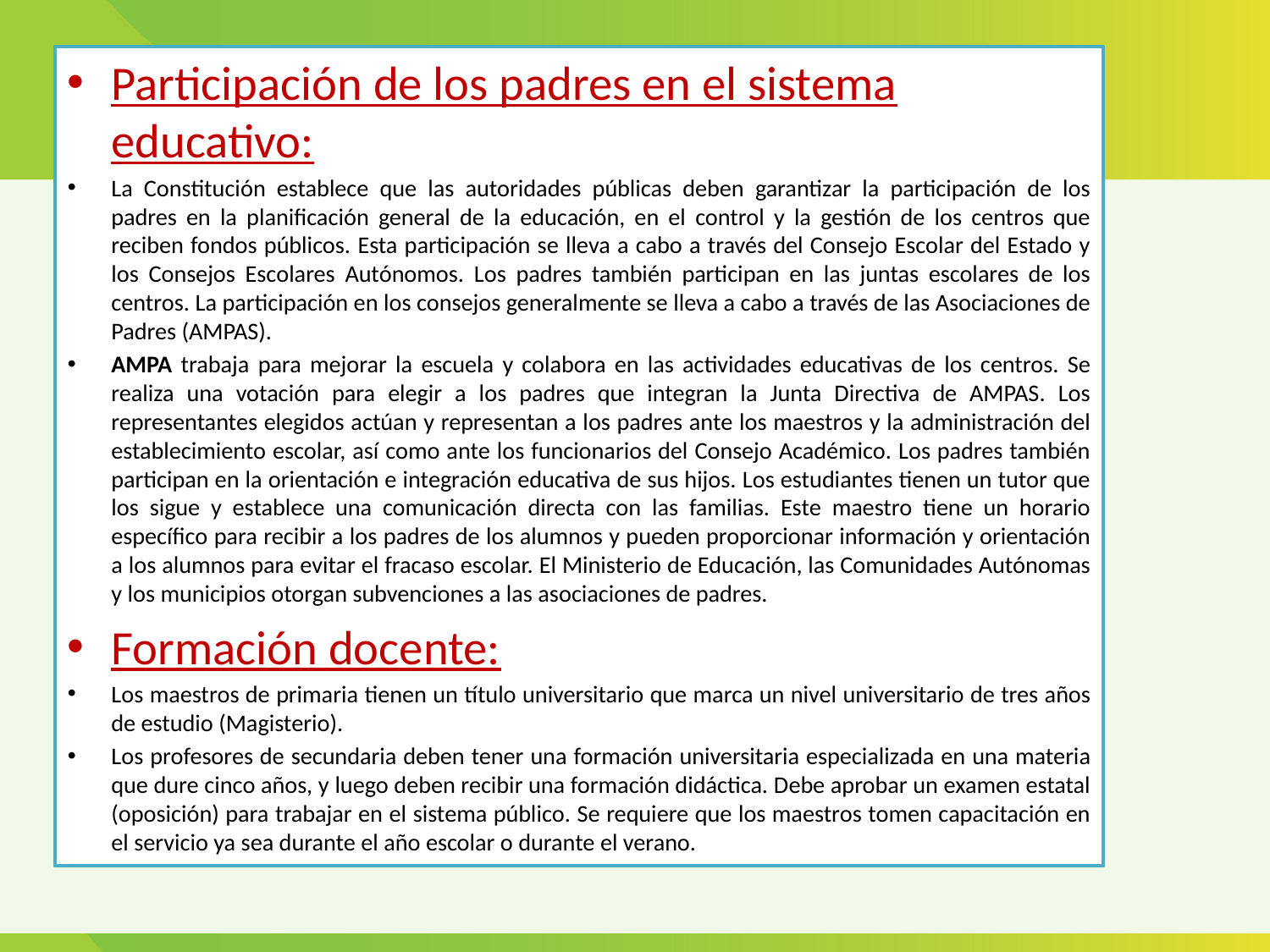

Participación de los padres en el sistema educativo:
La Constitución establece que las autoridades públicas deben garantizar la participación de los padres en la planificación general de la educación, en el control y la gestión de los centros que reciben fondos públicos. Esta participación se lleva a cabo a través del Consejo Escolar del Estado y los Consejos Escolares Autónomos. Los padres también participan en las juntas escolares de los centros. La participación en los consejos generalmente se lleva a cabo a través de las Asociaciones de Padres (AMPAS).
AMPA trabaja para mejorar la escuela y colabora en las actividades educativas de los centros. Se realiza una votación para elegir a los padres que integran la Junta Directiva de AMPAS. Los representantes elegidos actúan y representan a los padres ante los maestros y la administración del establecimiento escolar, así como ante los funcionarios del Consejo Académico. Los padres también participan en la orientación e integración educativa de sus hijos. Los estudiantes tienen un tutor que los sigue y establece una comunicación directa con las familias. Este maestro tiene un horario específico para recibir a los padres de los alumnos y pueden proporcionar información y orientación a los alumnos para evitar el fracaso escolar. El Ministerio de Educación, las Comunidades Autónomas y los municipios otorgan subvenciones a las asociaciones de padres.
Formación docente:
Los maestros de primaria tienen un título universitario que marca un nivel universitario de tres años de estudio (Magisterio).
Los profesores de secundaria deben tener una formación universitaria especializada en una materia que dure cinco años, y luego deben recibir una formación didáctica. Debe aprobar un examen estatal (oposición) para trabajar en el sistema público. Se requiere que los maestros tomen capacitación en el servicio ya sea durante el año escolar o durante el verano.